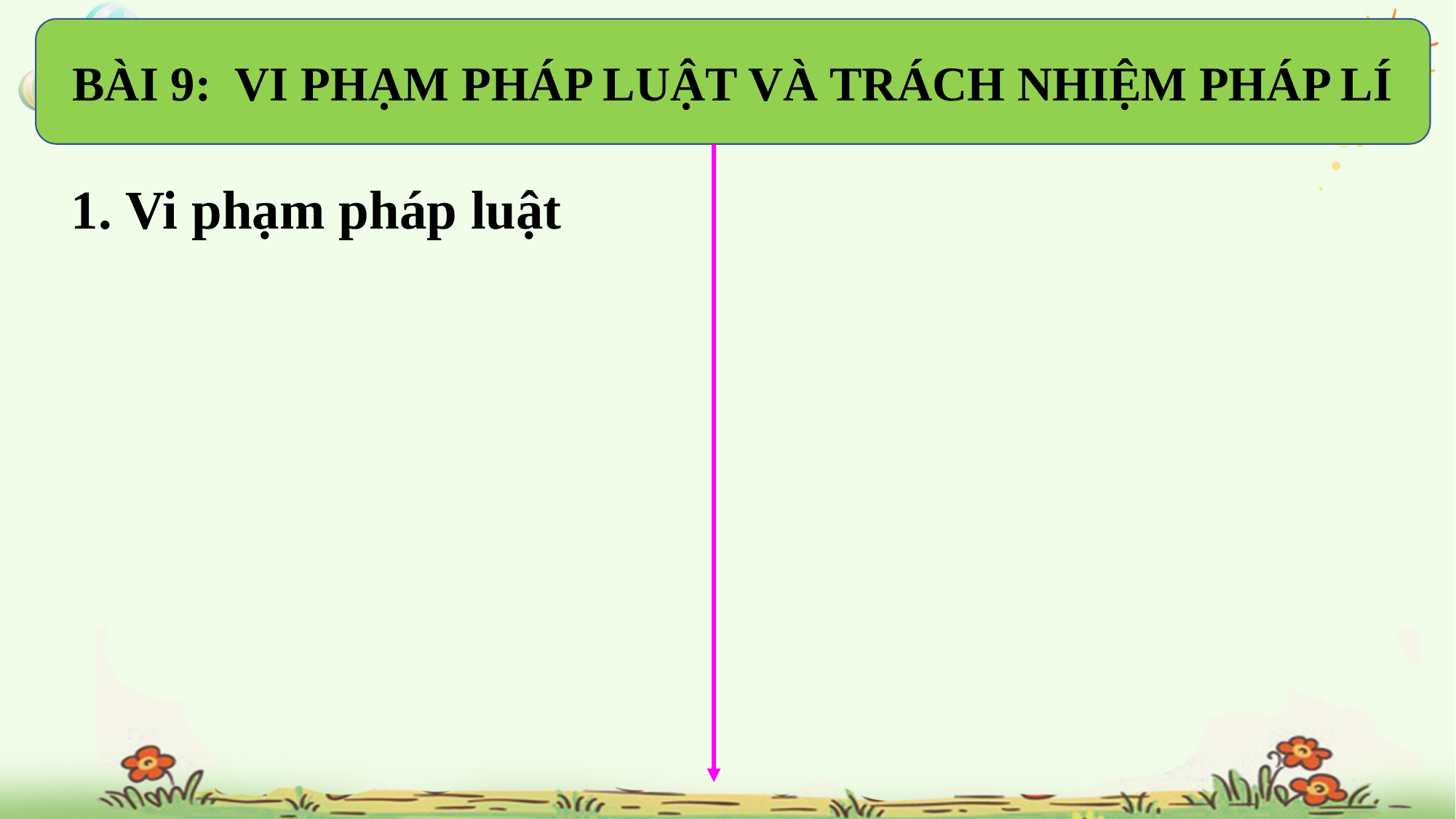

BÀI 9:  VI PHẠM PHÁP LUẬT VÀ TRÁCH NHIỆM PHÁP LÍ

1. Vi phạm pháp luật